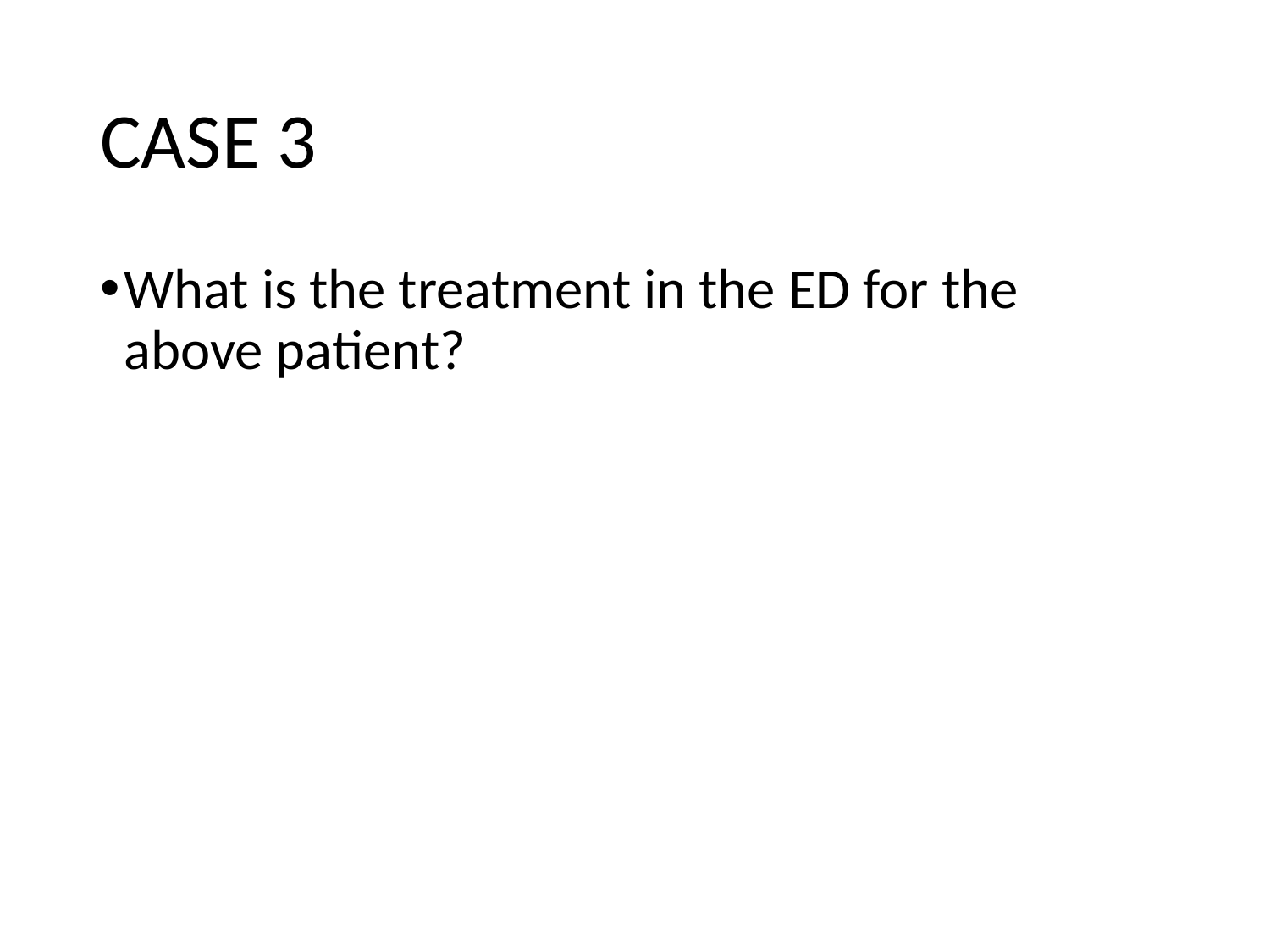

# CASE 3
What is the treatment in the ED for the above patient?